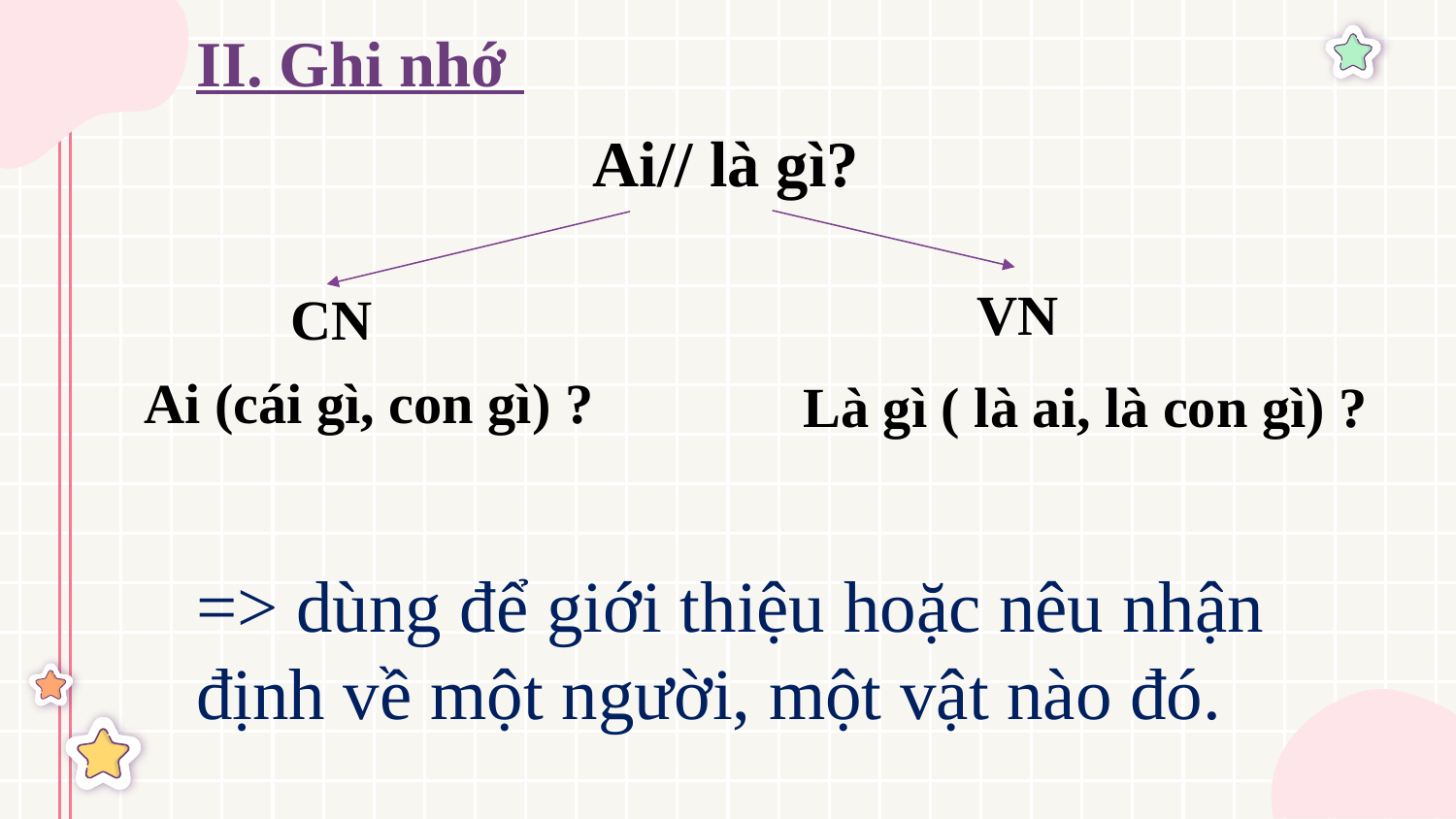

# II. Ghi nhớ

Ai// là gì?
VN
CN
Ai (cái gì, con gì) ?
Là gì ( là ai, là con gì) ?
=> dùng để giới thiệu hoặc nêu nhận định về một người, một vật nào đó.